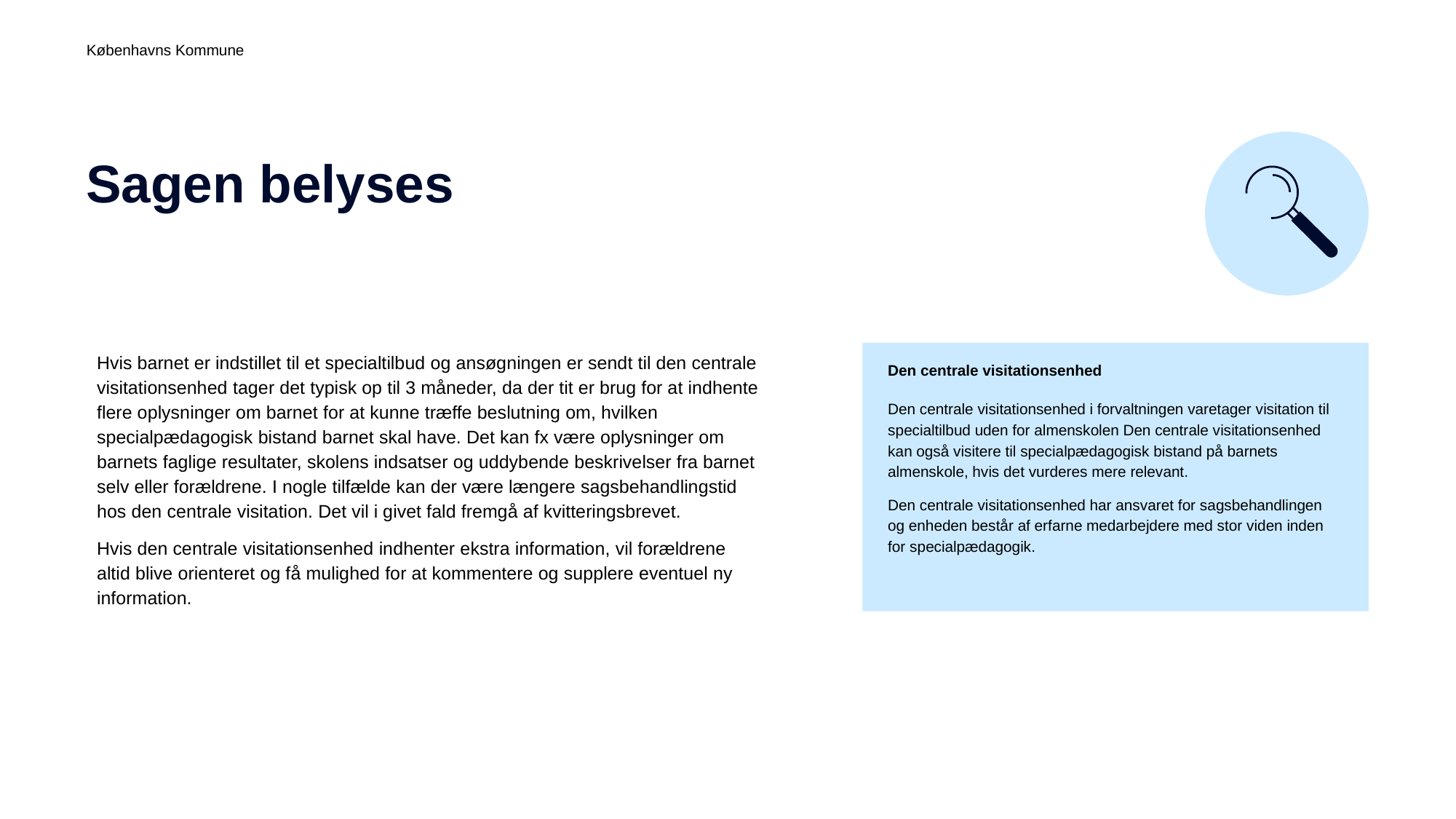

# Sagen belyses

Hvis barnet er indstillet til et specialtilbud og ansøgningen er sendt til den centrale visitationsenhed tager det typisk op til 3 måneder, da der tit er brug for at indhente flere oplysninger om barnet for at kunne træffe beslutning om, hvilken specialpædagogisk bistand barnet skal have. Det kan fx være oplysninger om barnets faglige resultater, skolens indsatser og uddybende beskrivelser fra barnet selv eller forældrene. I nogle tilfælde kan der være længere sagsbehandlingstid hos den centrale visitation. Det vil i givet fald fremgå af kvitteringsbrevet.
Hvis den centrale visitationsenhed indhenter ekstra information, vil forældrene altid blive orienteret og få mulighed for at kommentere og supplere eventuel ny information.

Den centrale visitationsenhed

Den centrale visitationsenhed i forvaltningen varetager visitation til specialtilbud uden for almenskolen Den centrale visitationsenhed kan også visitere til specialpædagogisk bistand på barnets almenskole, hvis det vurderes mere relevant.
Den centrale visitationsenhed har ansvaret for sagsbehandlingen og enheden består af erfarne medarbejdere med stor viden inden for specialpædagogik.